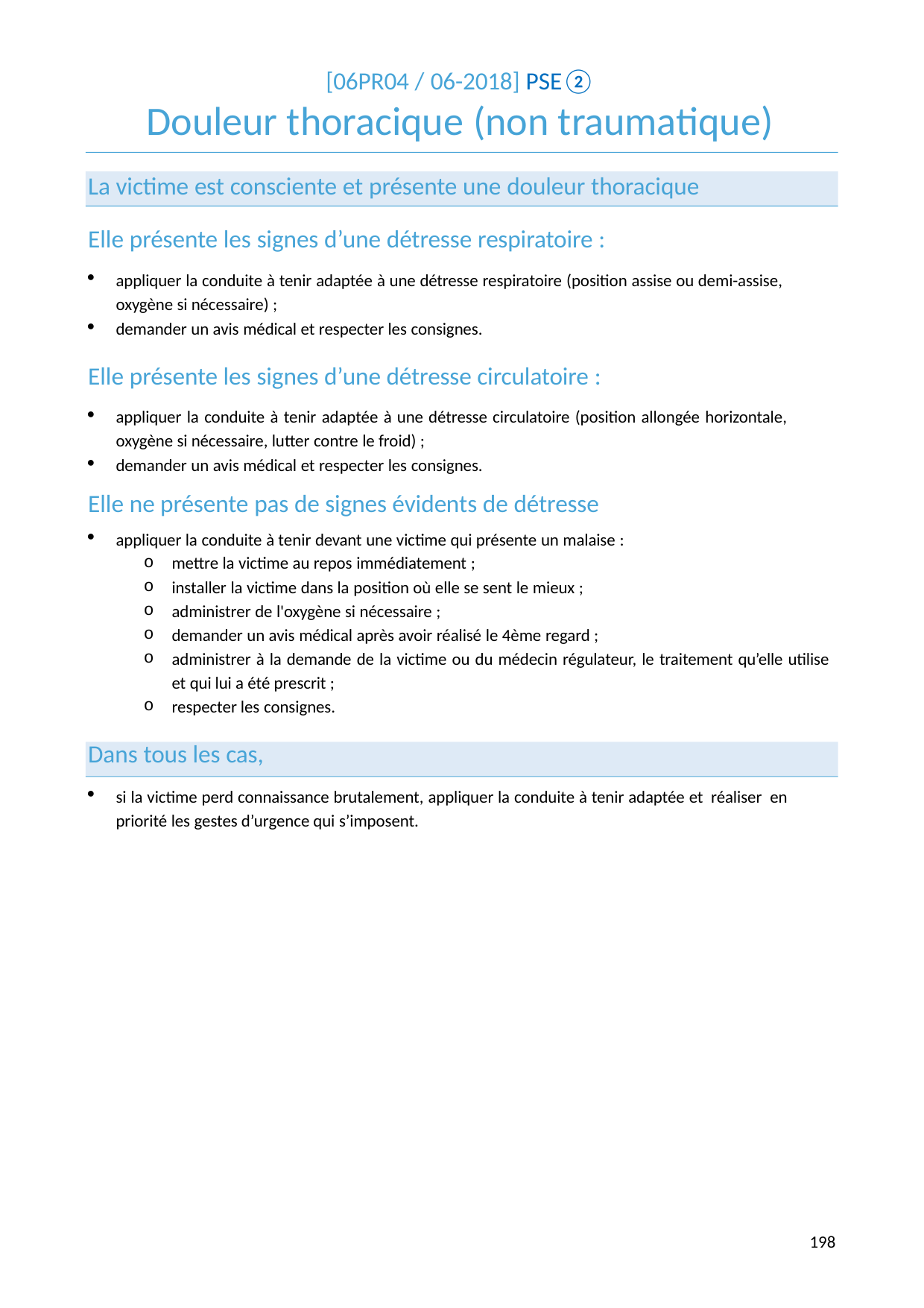

[06PR04 / 06-2018] PSE②
# Douleur thoracique (non traumatique)

La victime est consciente et présente une douleur thoracique

Elle présente les signes d’une détresse respiratoire :
appliquer la conduite à tenir adaptée à une détresse respiratoire (position assise ou demi-assise,  oxygène si nécessaire) ;
demander un avis médical et respecter les consignes.

Elle présente les signes d’une détresse circulatoire :
appliquer la conduite à tenir adaptée à une détresse circulatoire (position allongée horizontale,  oxygène si nécessaire, lutter contre le froid) ;
demander un avis médical et respecter les consignes.
Elle ne présente pas de signes évidents de détresse
appliquer la conduite à tenir devant une victime qui présente un malaise :
mettre la victime au repos immédiatement ;
installer la victime dans la position où elle se sent le mieux ;
administrer de l'oxygène si nécessaire ;
demander un avis médical après avoir réalisé le 4ème regard ;
administrer à la demande de la victime ou du médecin régulateur, le traitement qu’elle utilise  et qui lui a été prescrit ;
respecter les consignes.

Dans tous les cas,
si la victime perd connaissance brutalement, appliquer la conduite à tenir adaptée et réaliser en  priorité les gestes d’urgence qui s’imposent.

198